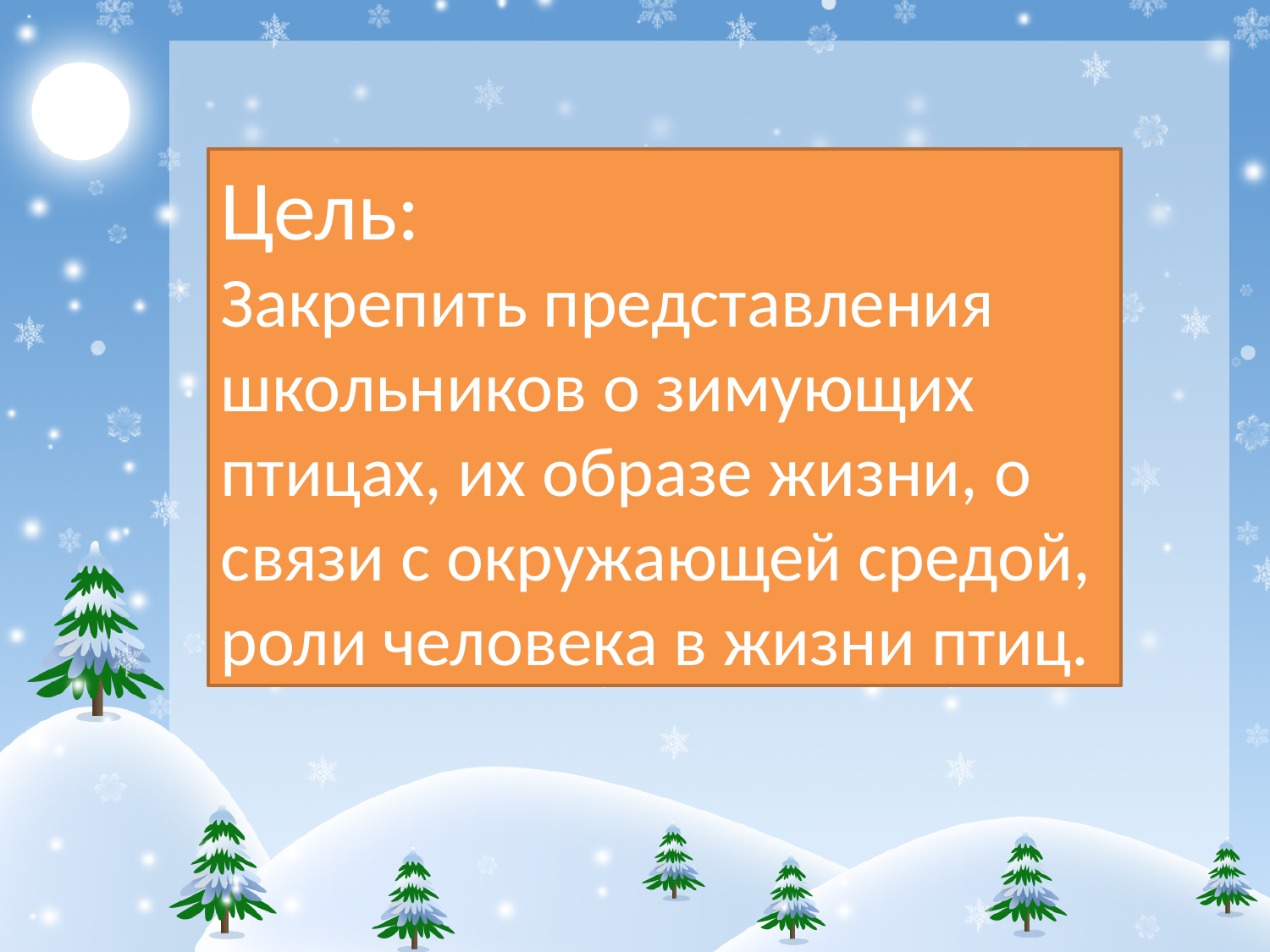

Цель:
Закрепить представления школьников о зимующих птицах, их образе жизни, о связи с окружающей средой, роли человека в жизни птиц.